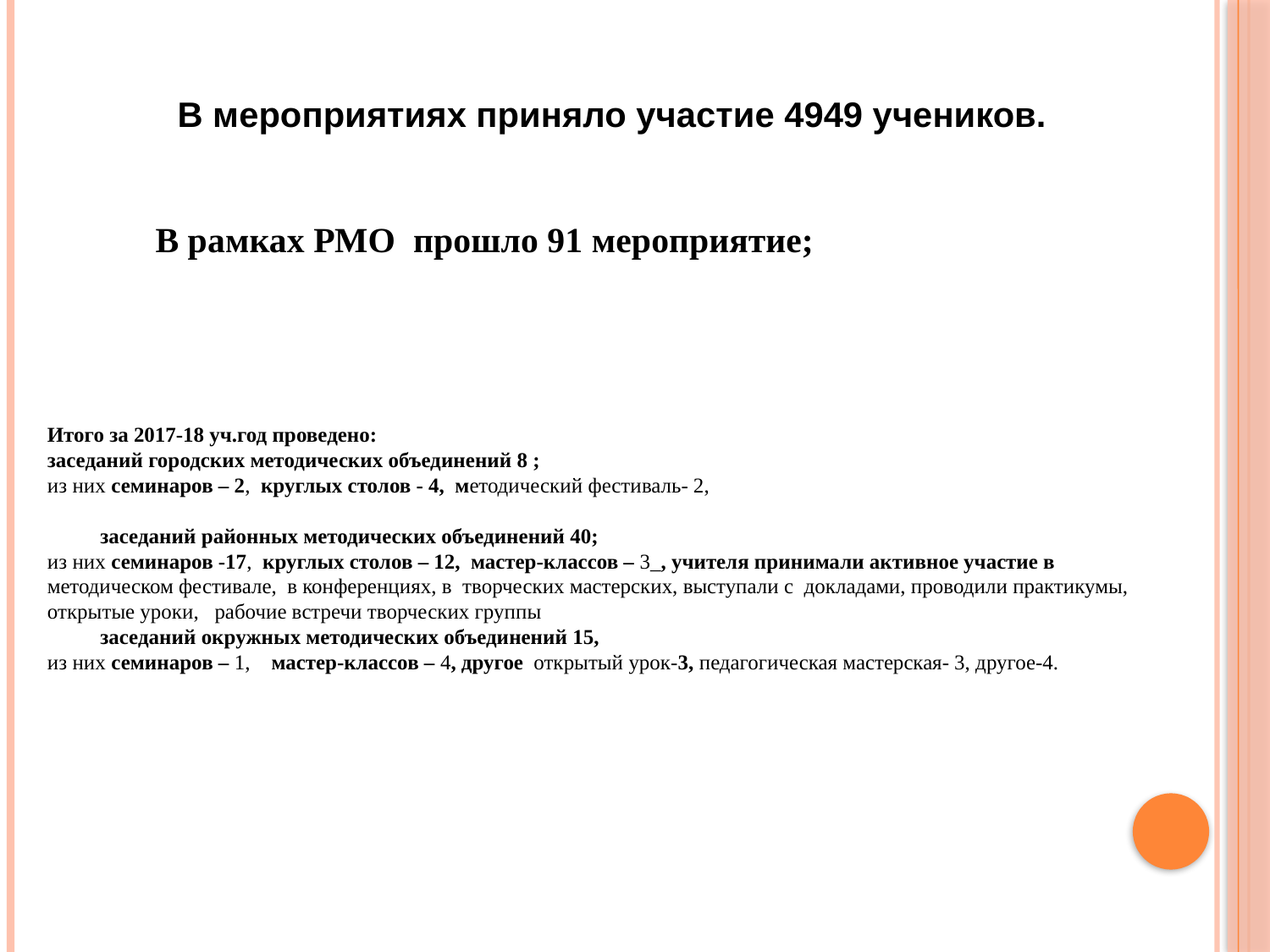

В мероприятиях приняло участие 4949 учеников.
  В рамках РМО  прошло 91 мероприятие;

Итого за 2017-18 уч.год проведено:
заседаний городских методических объединений 8 ;
из них семинаров – 2,  круглых столов - 4,  методический фестиваль- 2,

          заседаний районных методических объединений 40;
из них семинаров -17,  круглых столов – 12,  мастер-классов – 3_, учителя принимали активное участие в методическом фестивале,  в конференциях, в  творческих мастерских, выступали с  докладами, проводили практикумы, открытые уроки,   рабочие встречи творческих группы
          заседаний окружных методических объединений 15,
из них семинаров – 1,    мастер-классов – 4, другое  открытый урок-3, педагогическая мастерская- 3, другое-4.